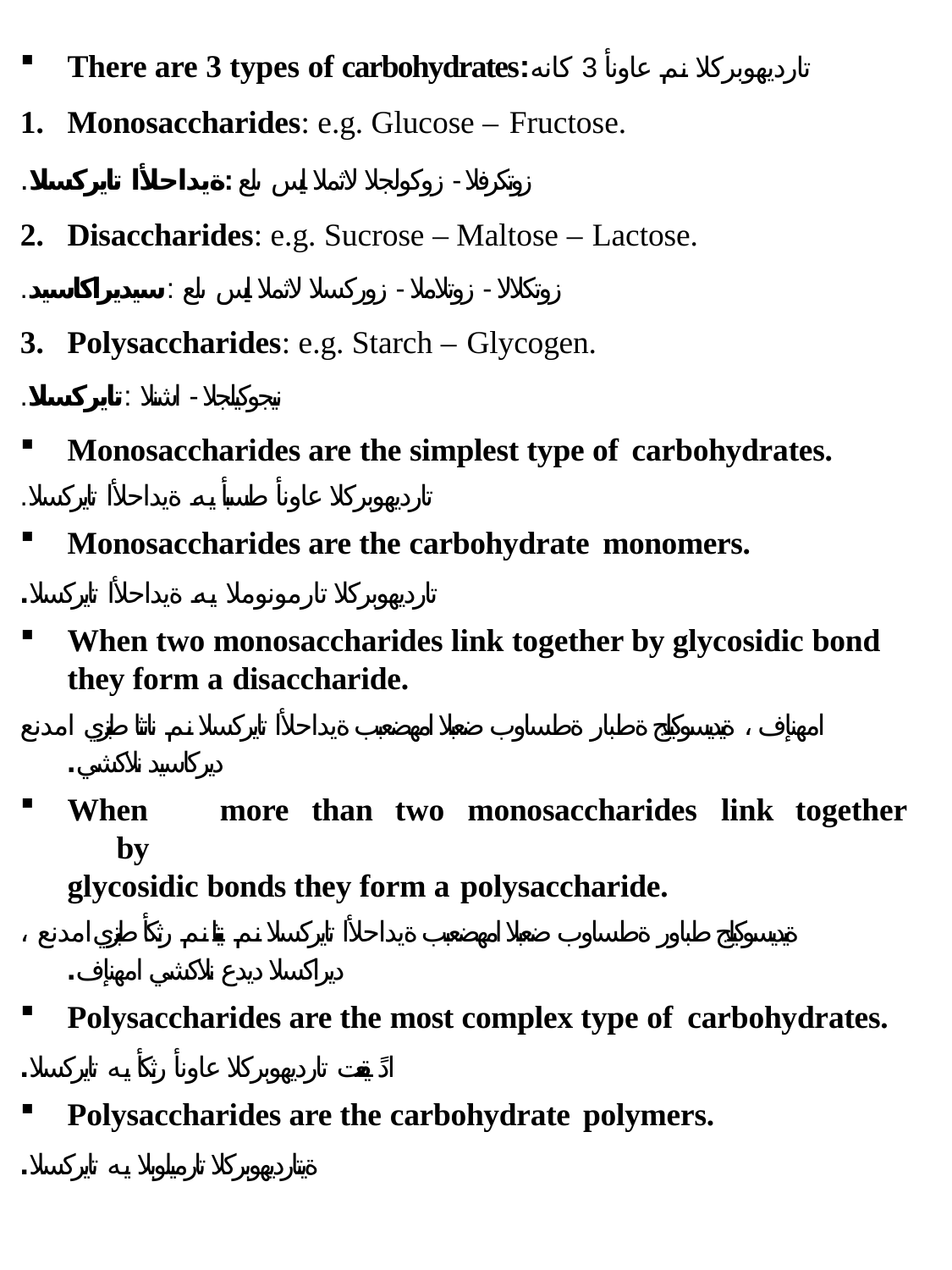

There are 3 types of carbohydrates:تارديهوبركلا نم عاونأ 3 كانه
Monosaccharides: e.g. Glucose – Fructose.
.زوتكرفلا - زوكولجلا لاثملا ليبس ىلع :ةيداحلأا تايركسلا
Disaccharides: e.g. Sucrose – Maltose – Lactose.
.زوتكلالا - زوتلاملا - زوركسلا لاثملا ليبس ىلع :سيديراكاسيد
Polysaccharides: e.g. Starch – Glycogen.
.نيجوكيلجلا - اشنلا :تايركسلا
Monosaccharides are the simplest type of carbohydrates.
.تارديهوبركلا عاونأ طسبأ يه ةيداحلأا تايركسلا
Monosaccharides are the carbohydrate monomers.
.تارديهوبركلا تارمونوملا يه ةيداحلأا تايركسلا
When two monosaccharides link together by glycosidic bond
they form a disaccharide.
امهنإف ، ةيديسوكيلج ةطبار ةطساوب ضعبلا امهضعبب ةيداحلأا تايركسلا نم نانثا طبتري امدنع
.ديركاسيد نلاكشي
When	more	than	two	monosaccharides	link	together	by
glycosidic bonds they form a polysaccharide.
، ةيديسوكيلج طباور ةطساوب ضعبلا امهضعبب ةيداحلأا تايركسلا نم نينثا نم رثكأ طبتري امدنع
.ديراكسلا ديدع نلاكشي امهنإف
Polysaccharides are the most complex type of carbohydrates.
.ادً يقعت تارديهوبركلا عاونأ رثكأ يه تايركسلا
Polysaccharides are the carbohydrate polymers.
.ةيتارديهوبركلا تارميلوبلا يه تايركسلا